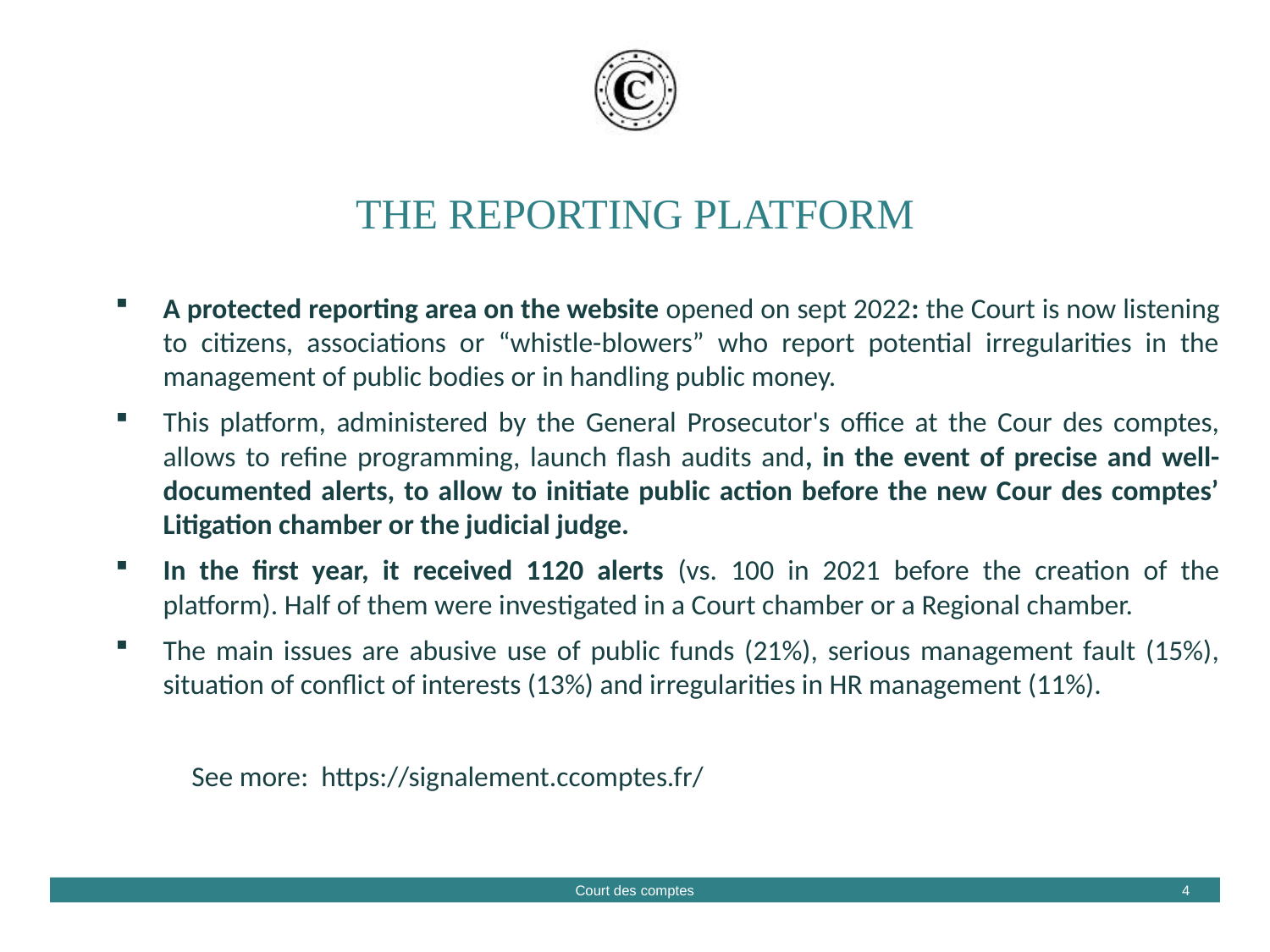

The REPORTING Platform
A protected reporting area on the website opened on sept 2022: the Court is now listening to citizens, associations or “whistle-blowers” who report potential irregularities in the management of public bodies or in handling public money.
This platform, administered by the General Prosecutor's office at the Cour des comptes, allows to refine programming, launch flash audits and, in the event of precise and well-documented alerts, to allow to initiate public action before the new Cour des comptes’ Litigation chamber or the judicial judge.
In the first year, it received 1120 alerts (vs. 100 in 2021 before the creation of the platform). Half of them were investigated in a Court chamber or a Regional chamber.
The main issues are abusive use of public funds (21%), serious management fault (15%), situation of conflict of interests (13%) and irregularities in HR management (11%).

            See more:  https://signalement.ccomptes.fr/

Court des comptes
4